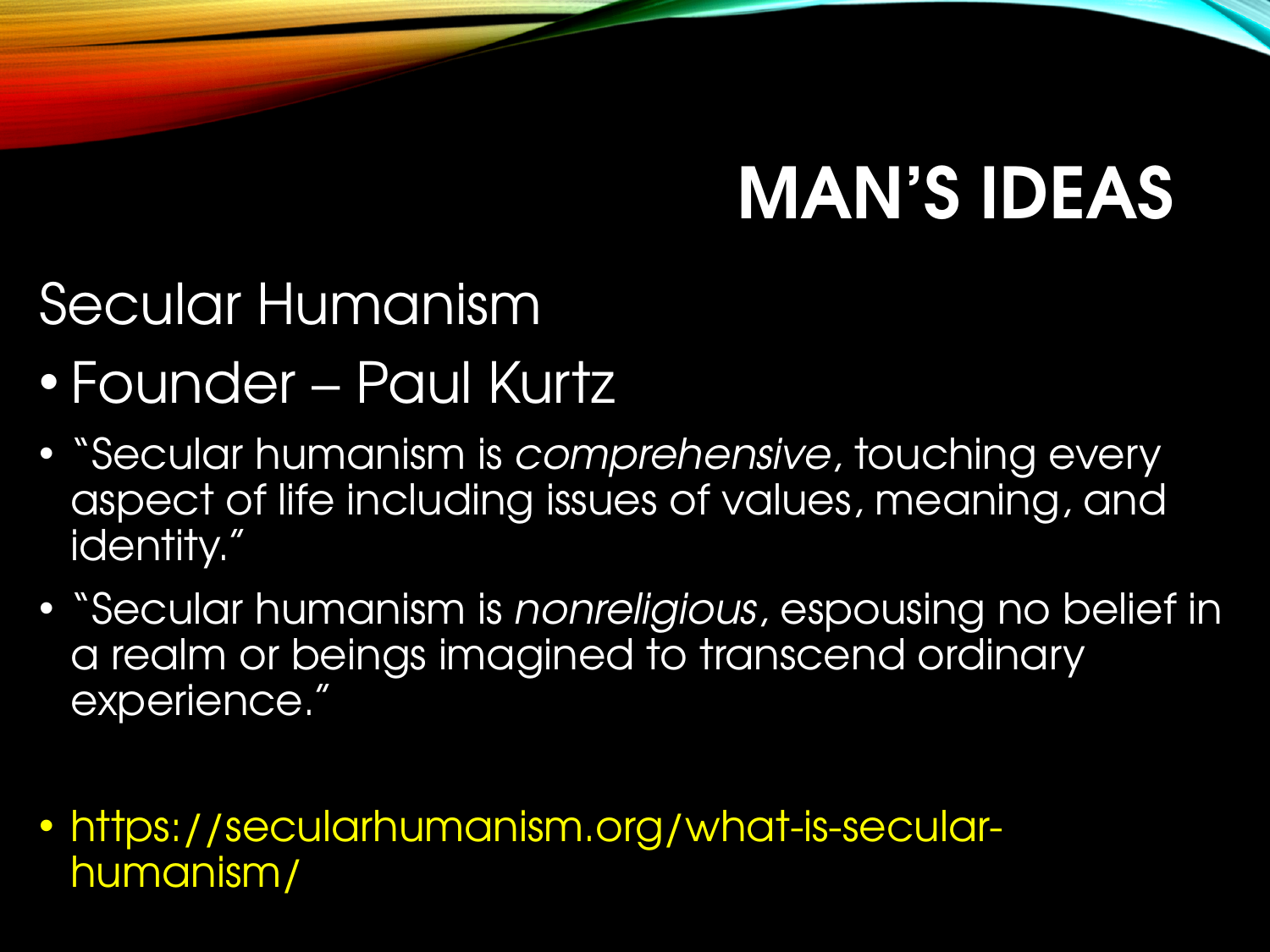

# Man’s Ideas
Secular Humanism
Founder – Paul Kurtz
“Secular humanism is comprehensive, touching every aspect of life including issues of values, meaning, and identity.”
“Secular humanism is nonreligious, espousing no belief in a realm or beings imagined to transcend ordinary experience.”

https://secularhumanism.org/what-is-secular-humanism/